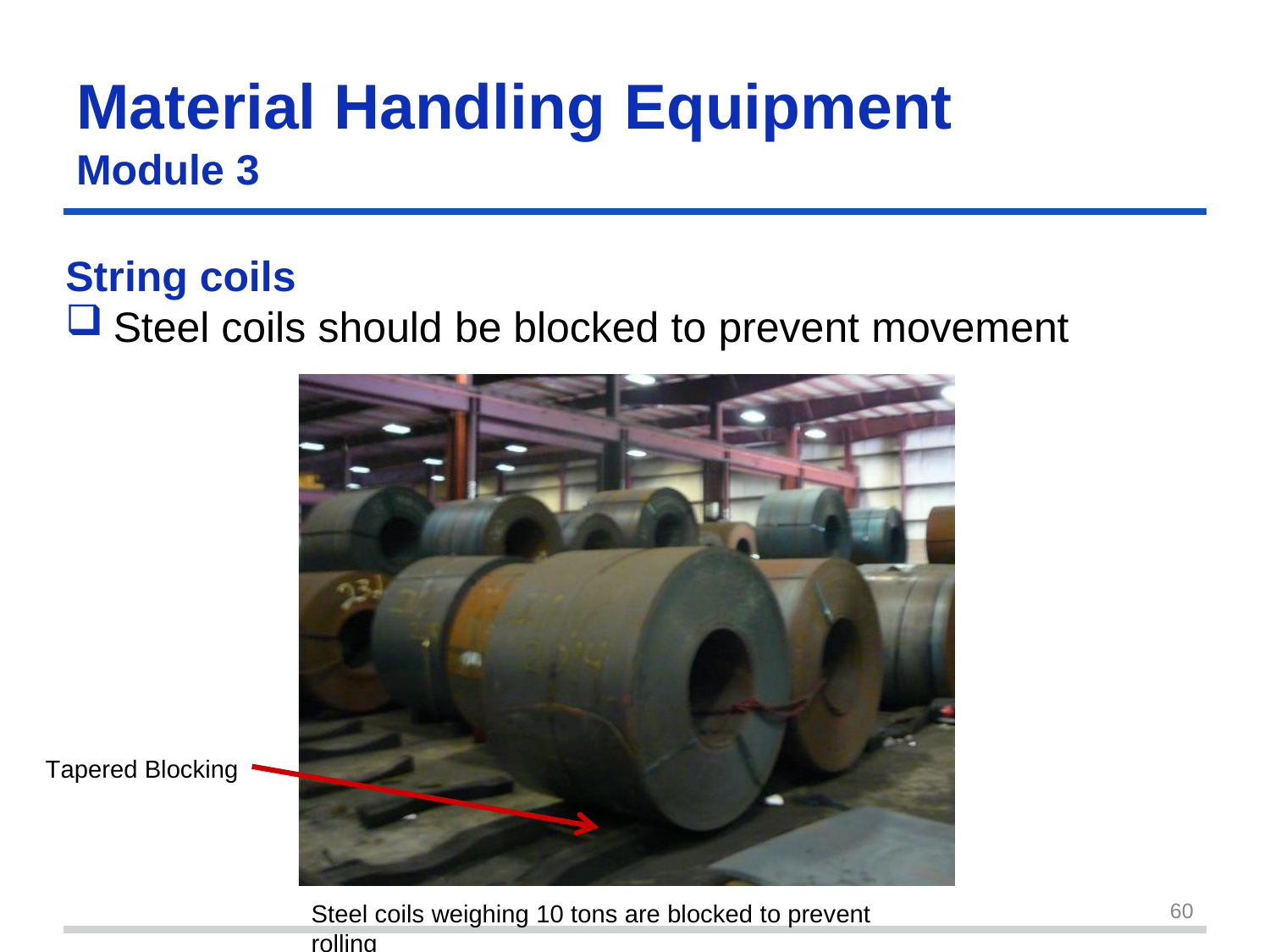

Material Handling	Equipment
Module 3

String coils
Steel coils should be blocked to prevent movement

Tapered Blocking

60
Steel coils weighing 10 tons are blocked to prevent rolling